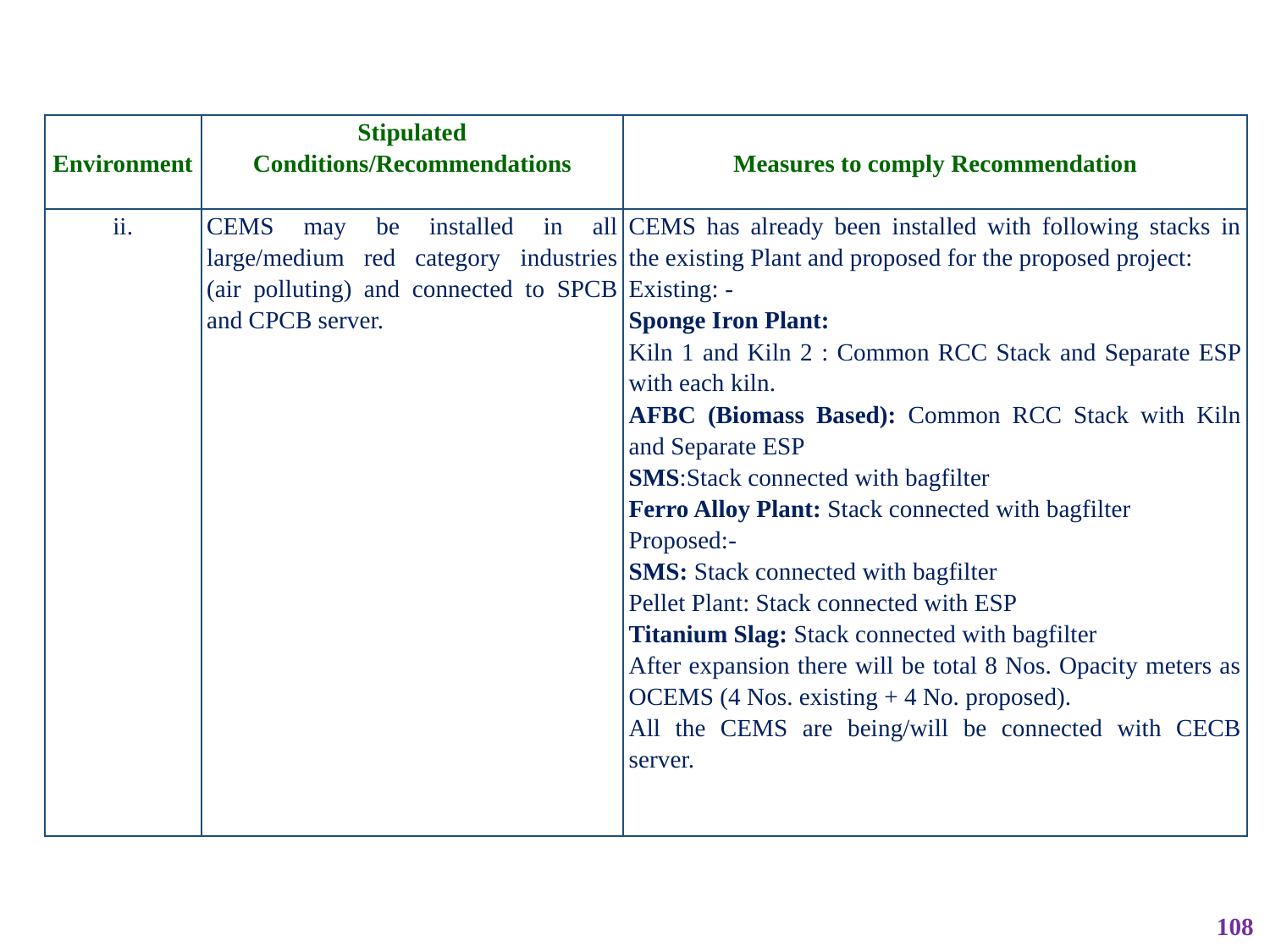

| Environment | Stipulated Conditions/Recommendations | Measures to comply Recommendation |
| --- | --- | --- |
| ii. | CEMS may be installed in all large/medium red category industries (air polluting) and connected to SPCB and CPCB server. | CEMS has already been installed with following stacks in the existing Plant and proposed for the proposed project: Existing: - Sponge Iron Plant: Kiln 1 and Kiln 2 : Common RCC Stack and Separate ESP with each kiln. AFBC (Biomass Based): Common RCC Stack with Kiln and Separate ESP SMS:Stack connected with bagfilter Ferro Alloy Plant: Stack connected with bagfilter Proposed:- SMS: Stack connected with bagfilter Pellet Plant: Stack connected with ESP Titanium Slag: Stack connected with bagfilter After expansion there will be total 8 Nos. Opacity meters as OCEMS (4 Nos. existing + 4 No. proposed). All the CEMS are being/will be connected with CECB server. |